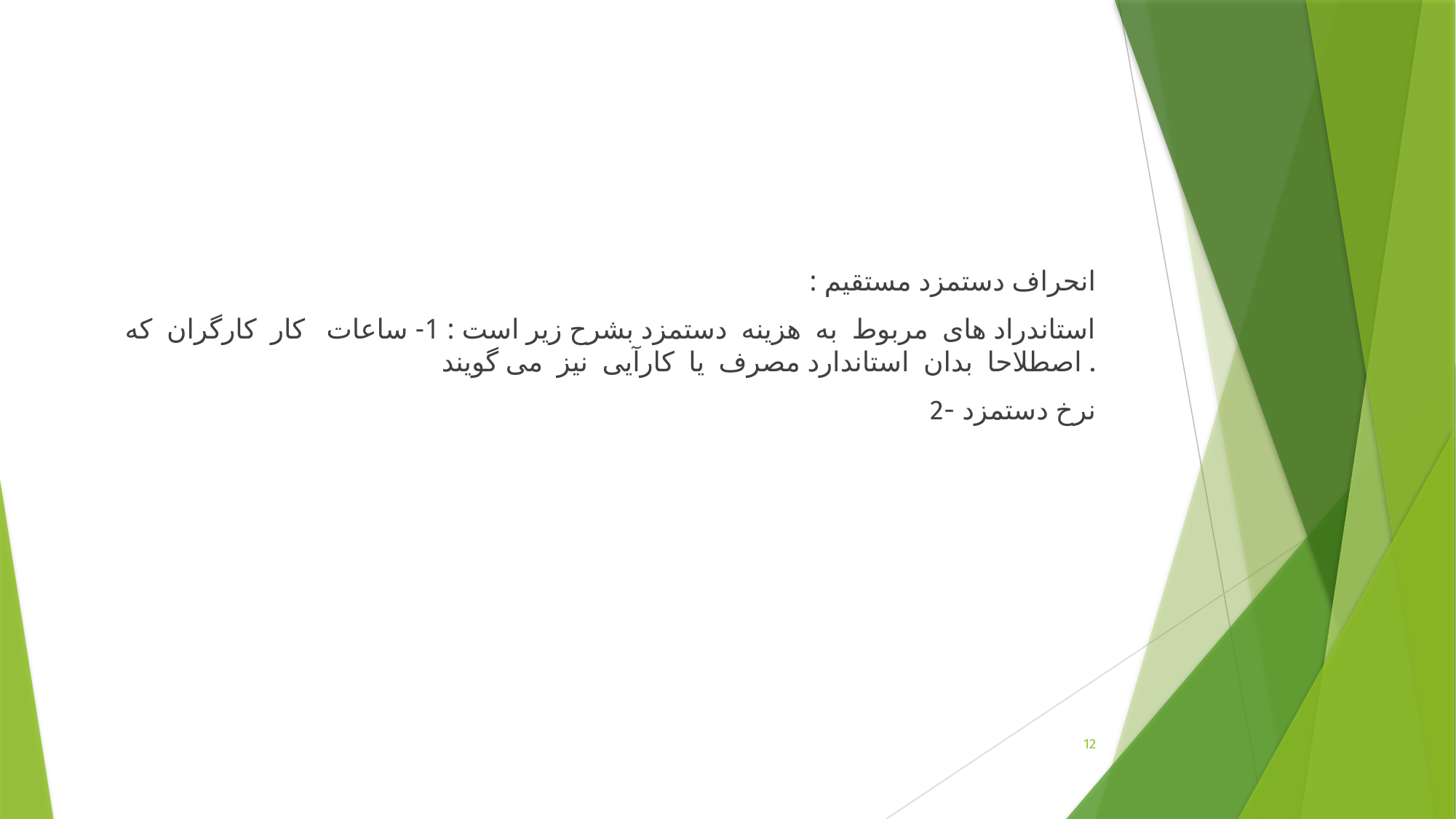

انحراف دستمزد مستقیم :
استاندراد های  مربوط  به  هزینه  دستمزد بشرح زیر است : 1- ساعات   کار  کارگران  که  اصطلاحا  بدان  استاندارد مصرف  یا  کارآیی  نیز  می گویند .
2- نرخ دستمزد
12